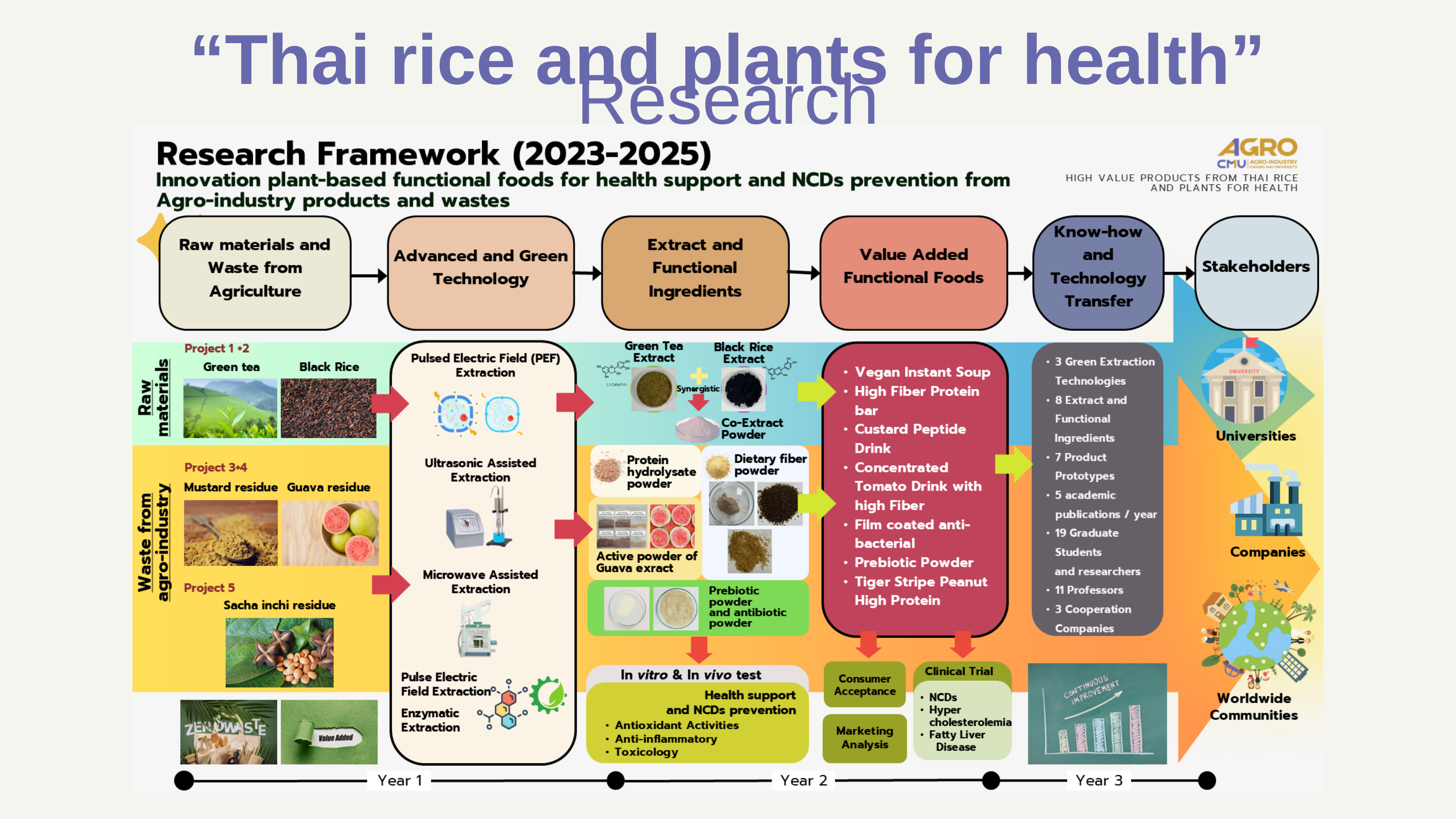

“Thai rice and plants for health” Research